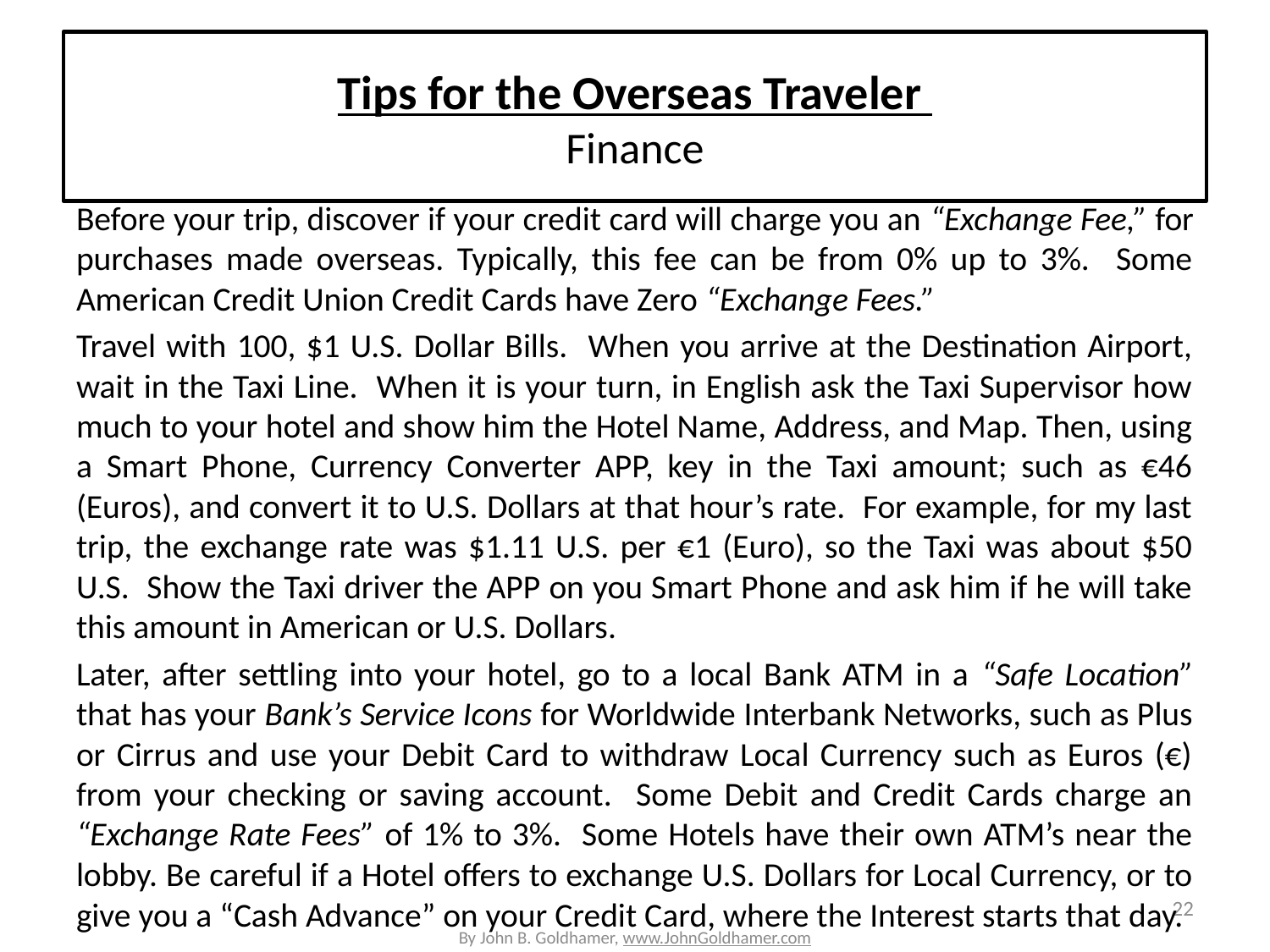

# Tips for the Overseas Traveler Finance
Before your trip, discover if your credit card will charge you an “Exchange Fee,” for purchases made overseas. Typically, this fee can be from 0% up to 3%.  Some American Credit Union Credit Cards have Zero “Exchange Fees.”
Travel with 100, $1 U.S. Dollar Bills.  When you arrive at the Destination Airport, wait in the Taxi Line.  When it is your turn, in English ask the Taxi Supervisor how much to your hotel and show him the Hotel Name, Address, and Map. Then, using a Smart Phone, Currency Converter APP, key in the Taxi amount; such as €46 (Euros), and convert it to U.S. Dollars at that hour’s rate.  For example, for my last trip, the exchange rate was $1.11 U.S. per €1 (Euro), so the Taxi was about $50 U.S.  Show the Taxi driver the APP on you Smart Phone and ask him if he will take this amount in American or U.S. Dollars.
Later, after settling into your hotel, go to a local Bank ATM in a “Safe Location” that has your Bank’s Service Icons for Worldwide Interbank Networks, such as Plus or Cirrus and use your Debit Card to withdraw Local Currency such as Euros (€) from your checking or saving account.  Some Debit and Credit Cards charge an “Exchange Rate Fees” of 1% to 3%.  Some Hotels have their own ATM’s near the lobby. Be careful if a Hotel offers to exchange U.S. Dollars for Local Currency, or to give you a “Cash Advance” on your Credit Card, where the Interest starts that day.
22
By John B. Goldhamer, www.JohnGoldhamer.com